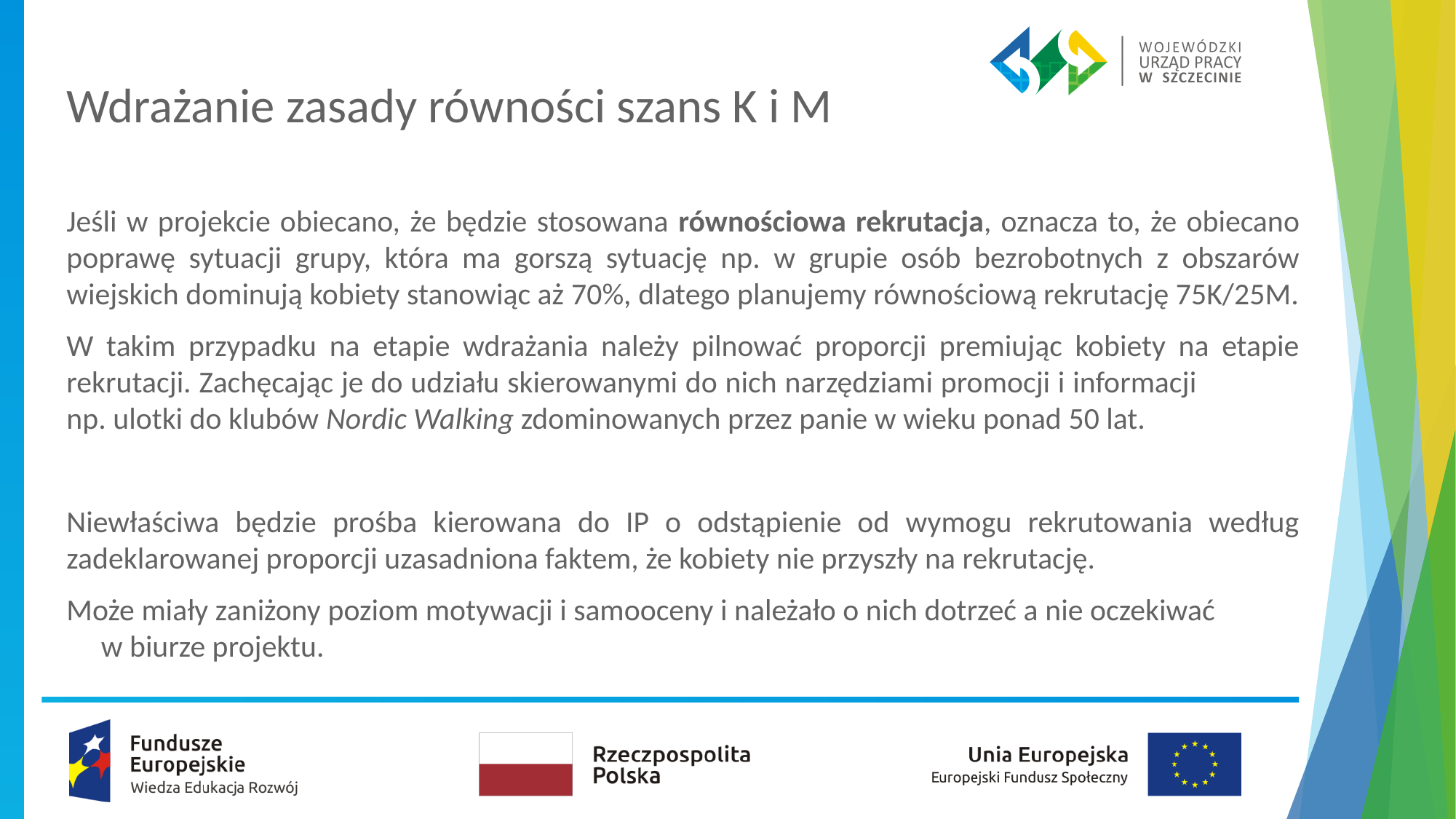

# Wdrażanie zasady równości szans K i M
Jeśli w projekcie obiecano, że będzie stosowana równościowa rekrutacja, oznacza to, że obiecano poprawę sytuacji grupy, która ma gorszą sytuację np. w grupie osób bezrobotnych z obszarów wiejskich dominują kobiety stanowiąc aż 70%, dlatego planujemy równościową rekrutację 75K/25M.
W takim przypadku na etapie wdrażania należy pilnować proporcji premiując kobiety na etapie rekrutacji. Zachęcając je do udziału skierowanymi do nich narzędziami promocji i informacji              np. ulotki do klubów Nordic Walking zdominowanych przez panie w wieku ponad 50 lat.

Niewłaściwa będzie prośba kierowana do IP o odstąpienie od wymogu rekrutowania według zadeklarowanej proporcji uzasadniona faktem, że kobiety nie przyszły na rekrutację.
Może miały zaniżony poziom motywacji i samooceny i należało o nich dotrzeć a nie oczekiwać                  w biurze projektu.